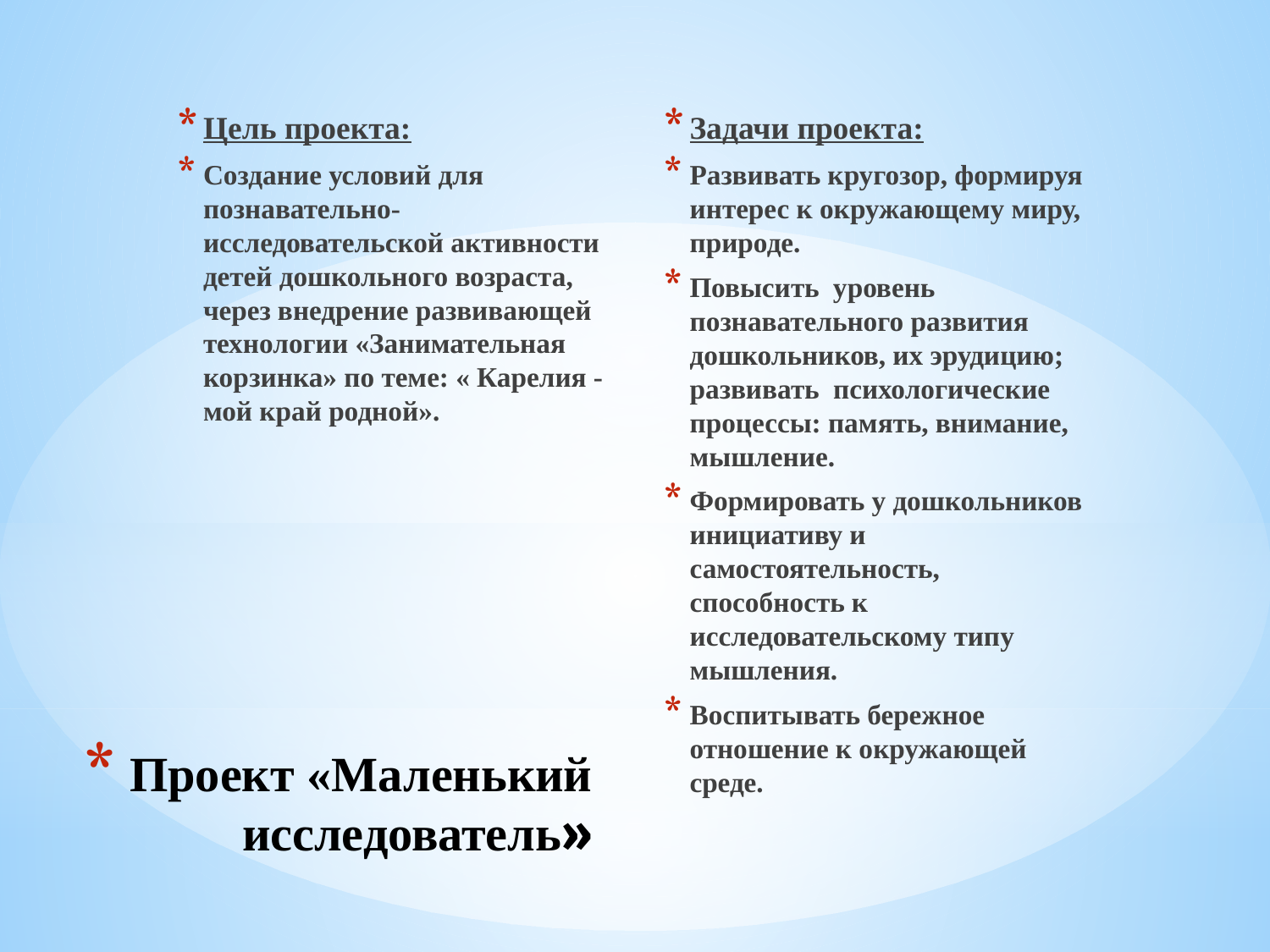

Цель проекта:
Создание условий для  познавательно-исследовательской активности  детей дошкольного возраста, через внедрение развивающей технологии «Занимательная корзинка» по теме: « Карелия -  мой край родной».
Задачи проекта:
Развивать кругозор, формируя интерес к окружающему миру, природе.
Повысить  уровень познавательного развития дошкольников, их эрудицию; развивать  психологические процессы: память, внимание, мышление.
Формировать у дошкольников инициативу и самостоятельность, способность к исследовательскому типу мышления.
Воспитывать бережное отношение к окружающей среде.
# Проект «Маленький исследователь»